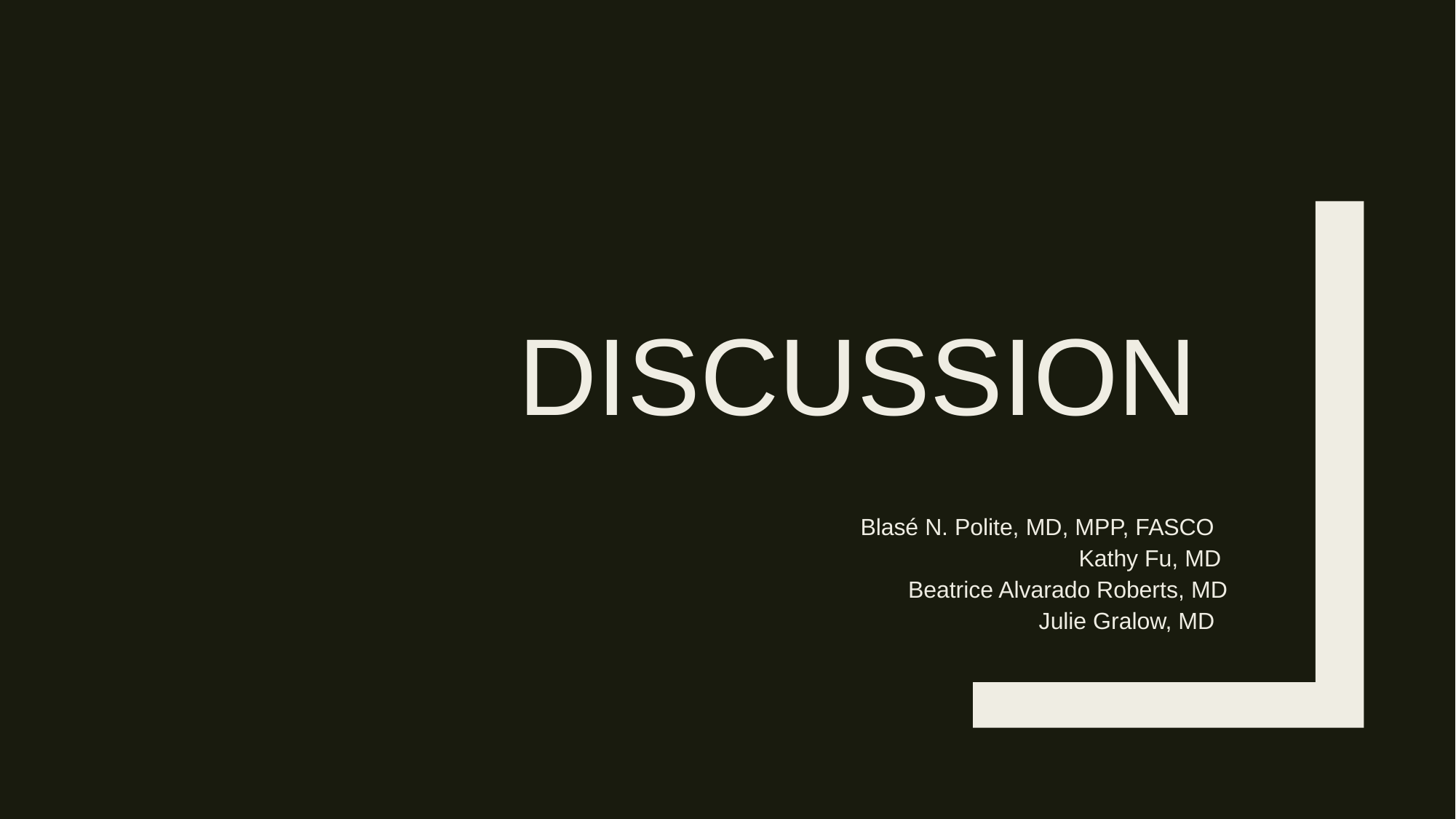

# Discussion
Blasé N. Polite, MD, MPP, FASCO
Kathy Fu, MD
Beatrice Alvarado Roberts, MD
Julie Gralow, MD